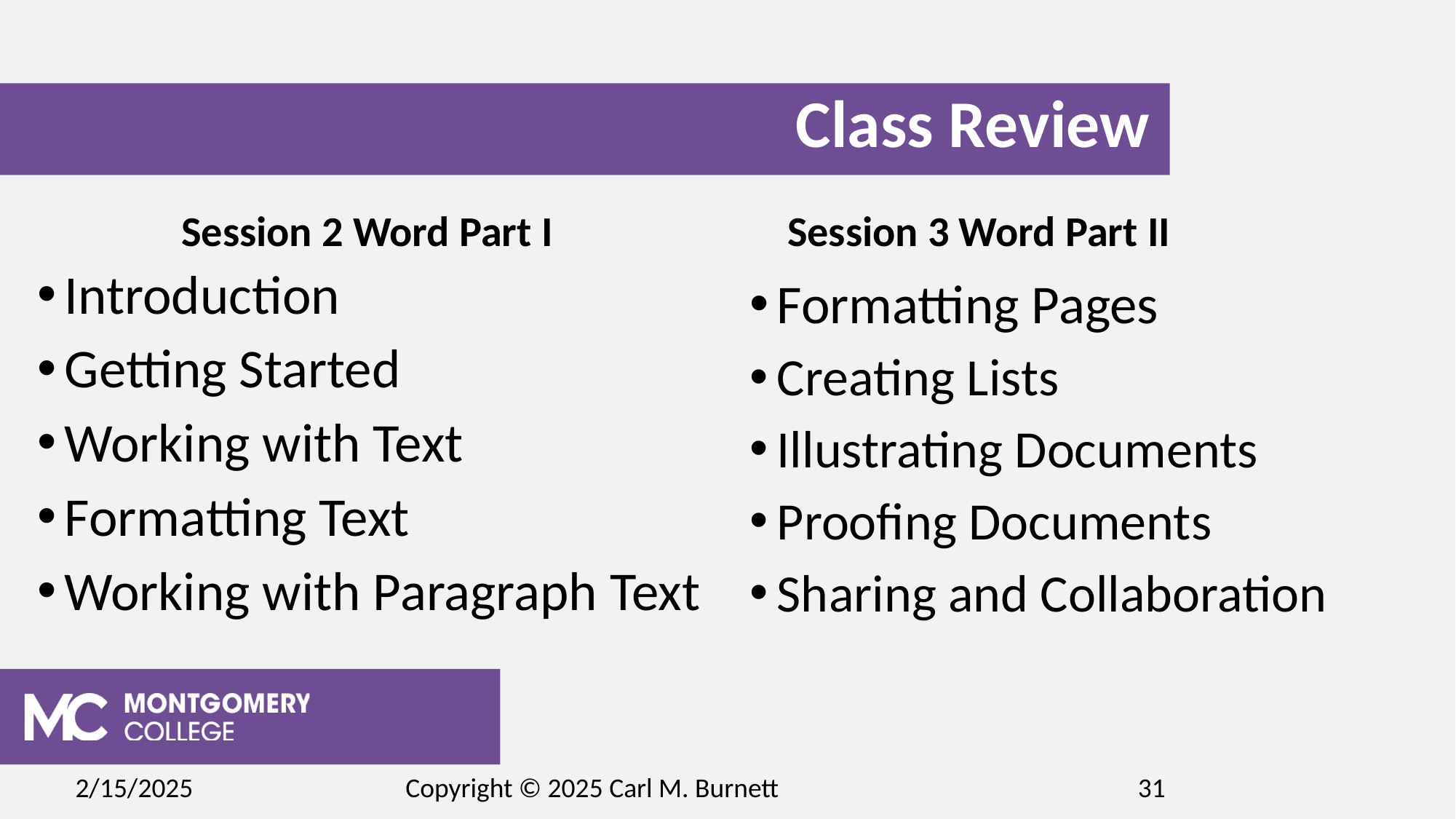

# Class Review
Session 2 Word Part I
Session 3 Word Part II
Introduction
Getting Started
Working with Text
Formatting Text
Working with Paragraph Text
Formatting Pages
Creating Lists
Illustrating Documents
Proofing Documents
Sharing and Collaboration
2/15/2025
Copyright © 2025 Carl M. Burnett
31